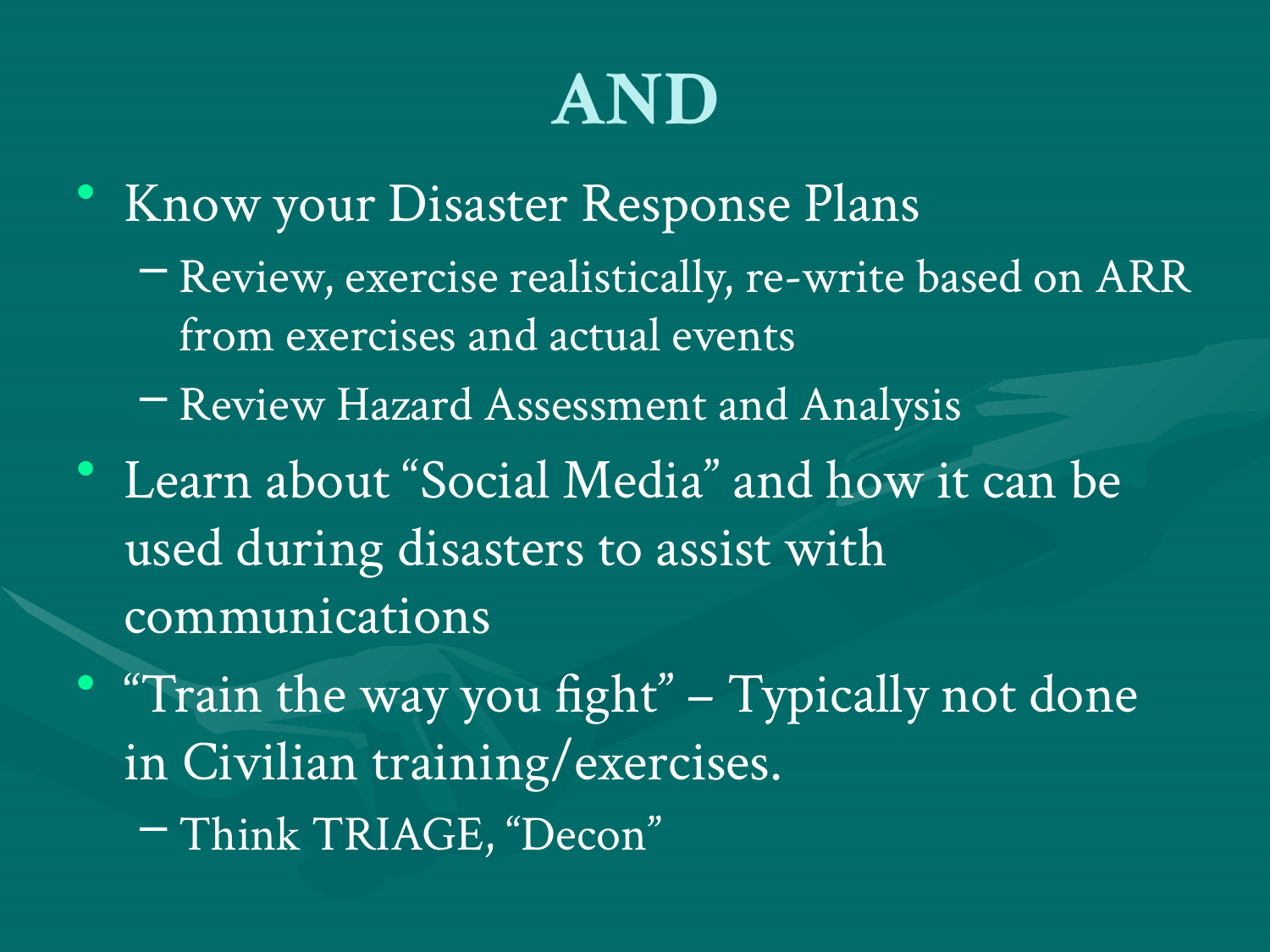

AND
Know your Disaster Response Plans
Review, exercise realistically, re-write based on ARR from exercises and actual events
Review Hazard Assessment and Analysis
Learn about “Social Media” and how it can be used during disasters to assist with communications
“Train the way you fight” – Typically not done in Civilian training/exercises.
Think TRIAGE, “Decon”